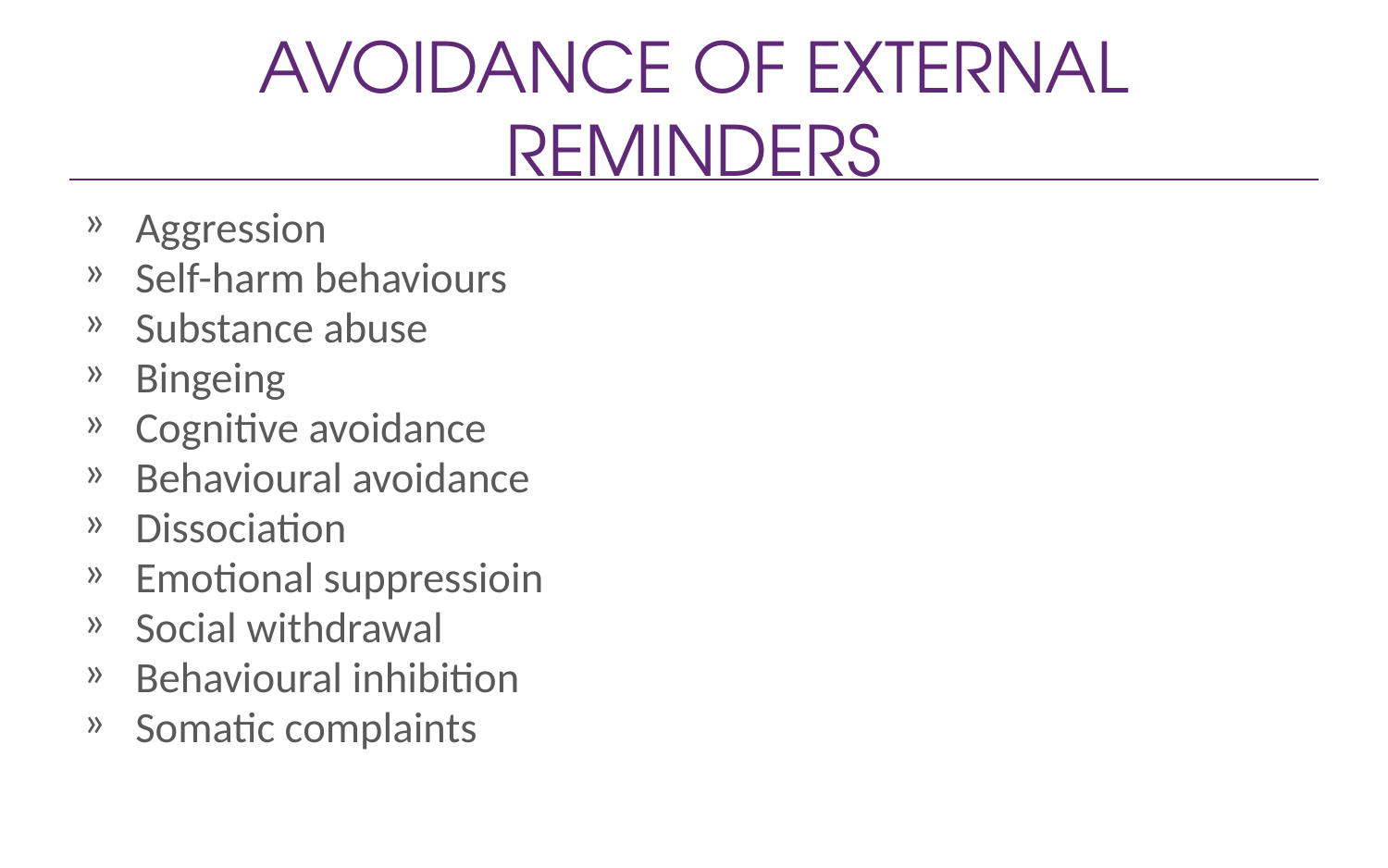

# AVOIDANCE OF EXTERNAL REMINDERS
Aggression
Self-harm behaviours
Substance abuse
Bingeing
Cognitive avoidance
Behavioural avoidance
Dissociation
Emotional suppressioin
Social withdrawal
Behavioural inhibition
Somatic complaints